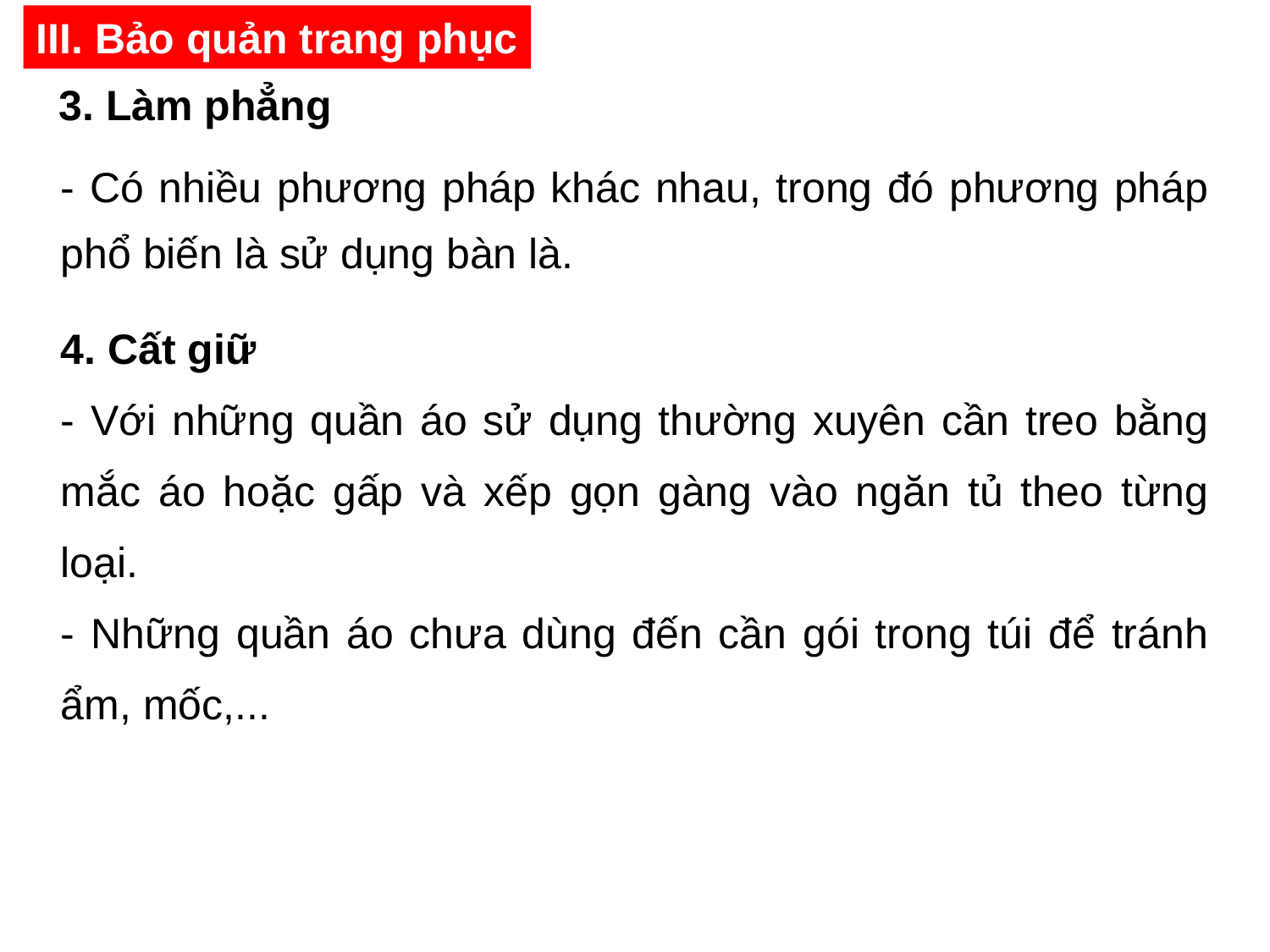

III. Bảo quản trang phục
3. Làm phẳng
- Có nhiều phương pháp khác nhau, trong đó phương pháp phổ biến là sử dụng bàn là.
4. Cất giữ
- Với những quần áo sử dụng thường xuyên cần treo bằng mắc áo hoặc gấp và xếp gọn gàng vào ngăn tủ theo từng loại.
- Những quần áo chưa dùng đến cần gói trong túi để tránh ẩm, mốc,...